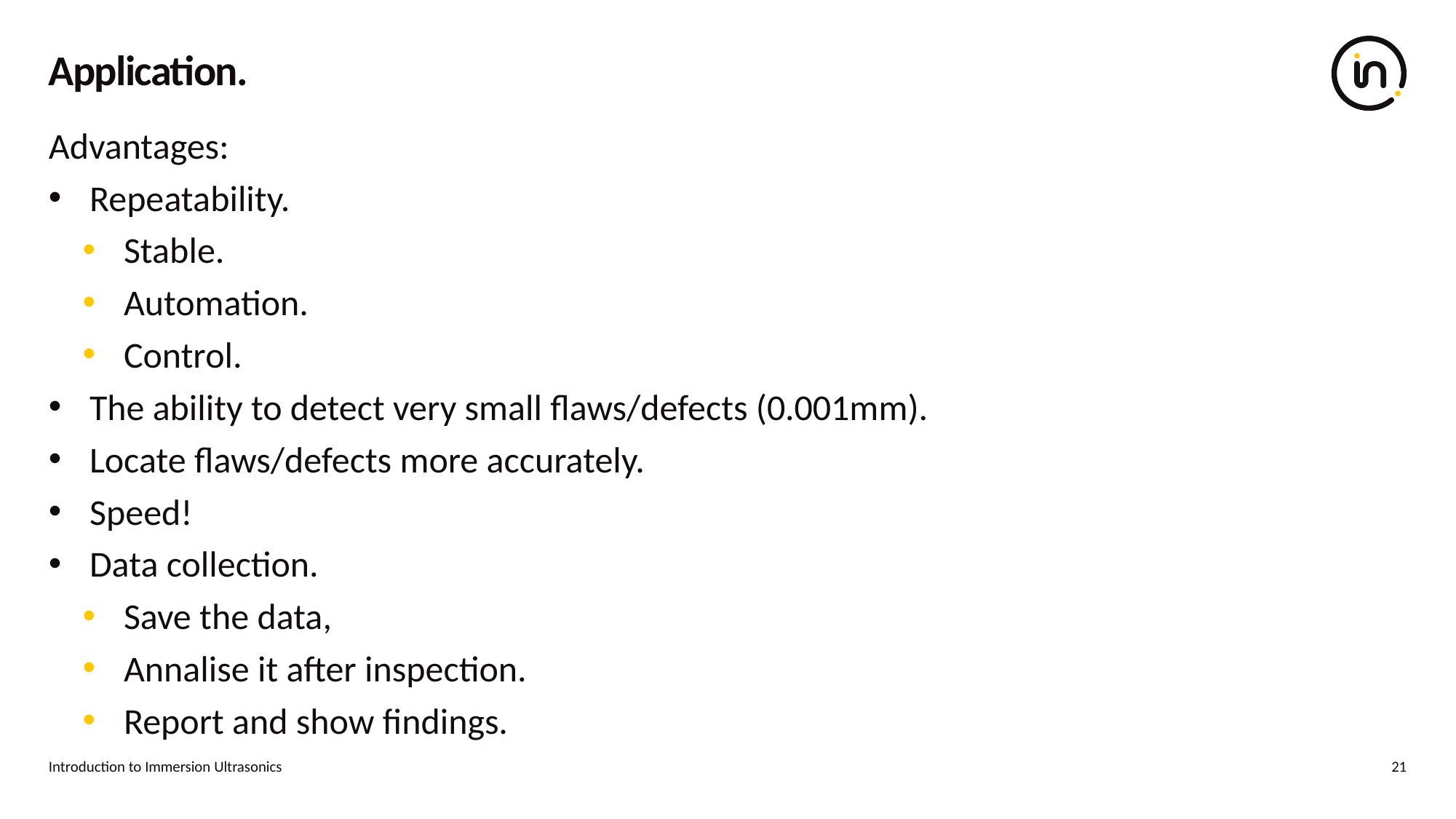

# Application.
Advantages:
Repeatability.
Stable.
Automation.
Control.
The ability to detect very small flaws/defects (0.001mm).
Locate flaws/defects more accurately.
Speed!
Data collection.
Save the data,
Annalise it after inspection.
Report and show findings.

Introduction to Immersion Ultrasonics
21